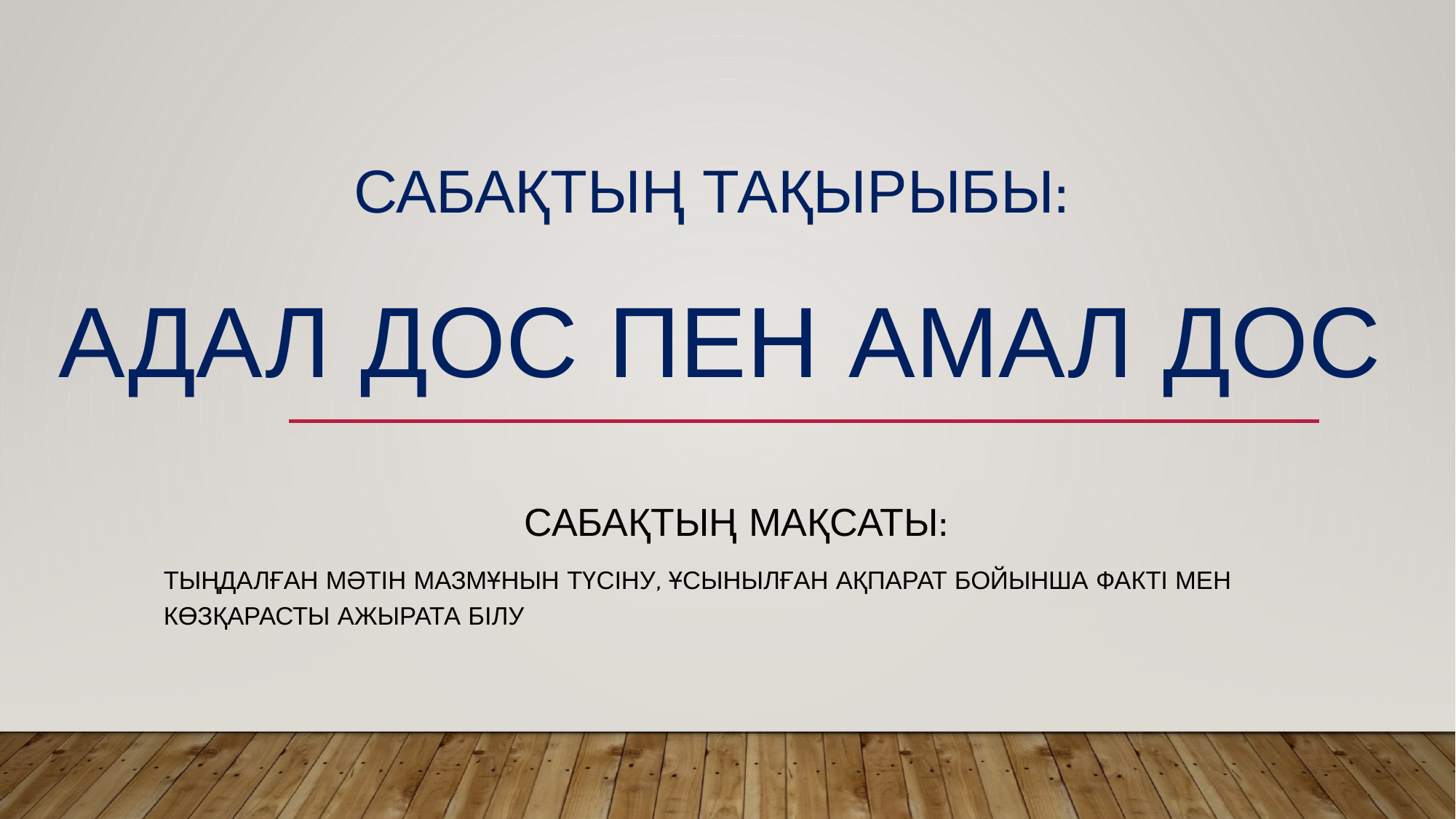

# Сабақтың тақырыбы: Адал дос пен амал дос
Сабақтың мақсаты:
Тыңдалған мәтін мазмұнын түсіну, ұсынылған ақпарат бойынша факті мен көзқарасты ажырата білу